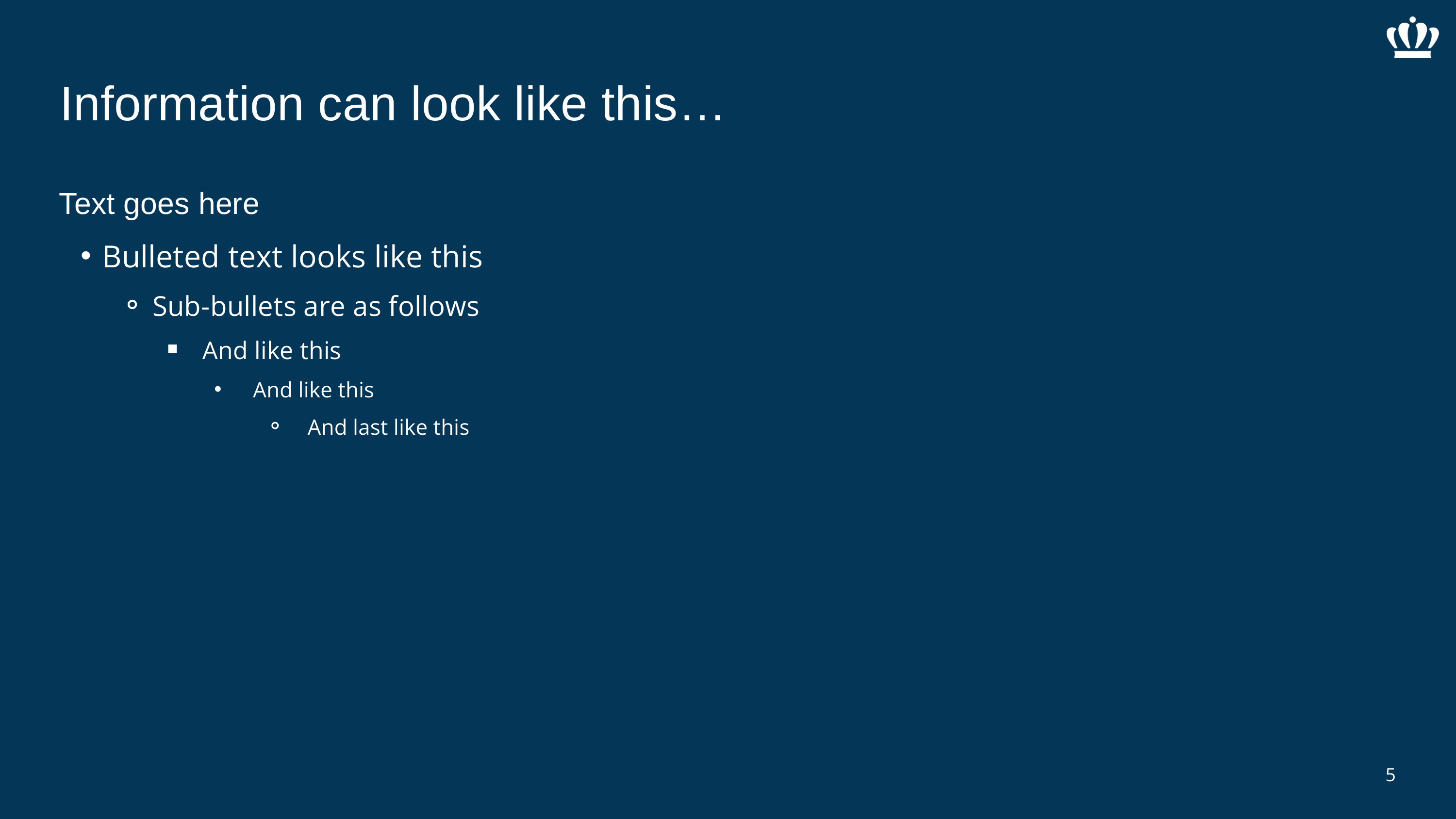

Information can look like this…
Text goes here
Bulleted text looks like this
Sub-bullets are as follows
And like this
And like this
And last like this
5